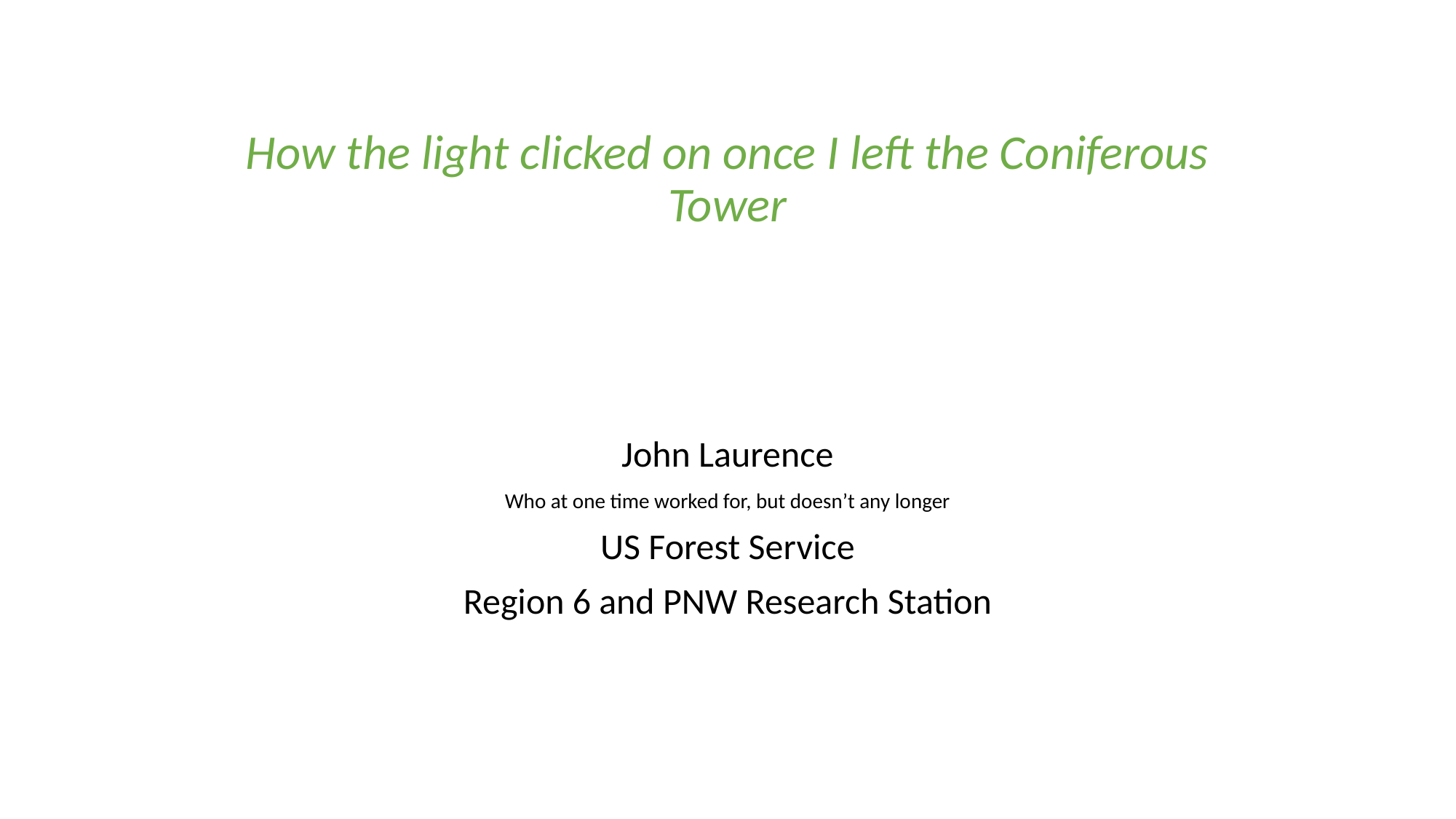

# How the light clicked on once I left the Coniferous Tower
John Laurence
Who at one time worked for, but doesn’t any longer
US Forest Service
Region 6 and PNW Research Station